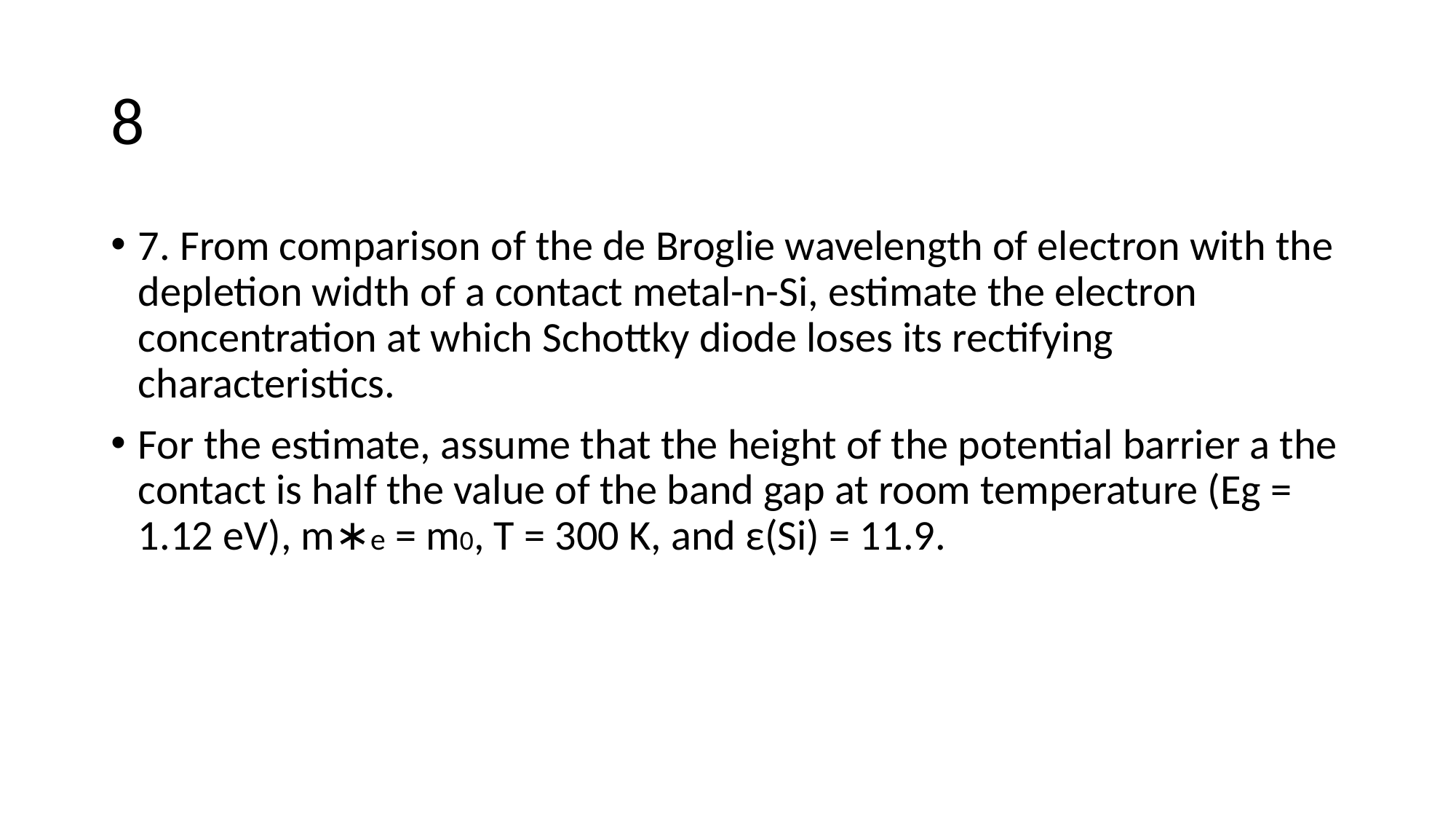

# 8
7. From comparison of the de Broglie wavelength of electron with the depletion width of a contact metal-n-Si, estimate the electron concentration at which Schottky diode loses its rectifying characteristics.
For the estimate, assume that the height of the potential barrier a the contact is half the value of the band gap at room temperature (Eg = 1.12 eV), m∗e = m0, T = 300 K, and ε(Si) = 11.9.